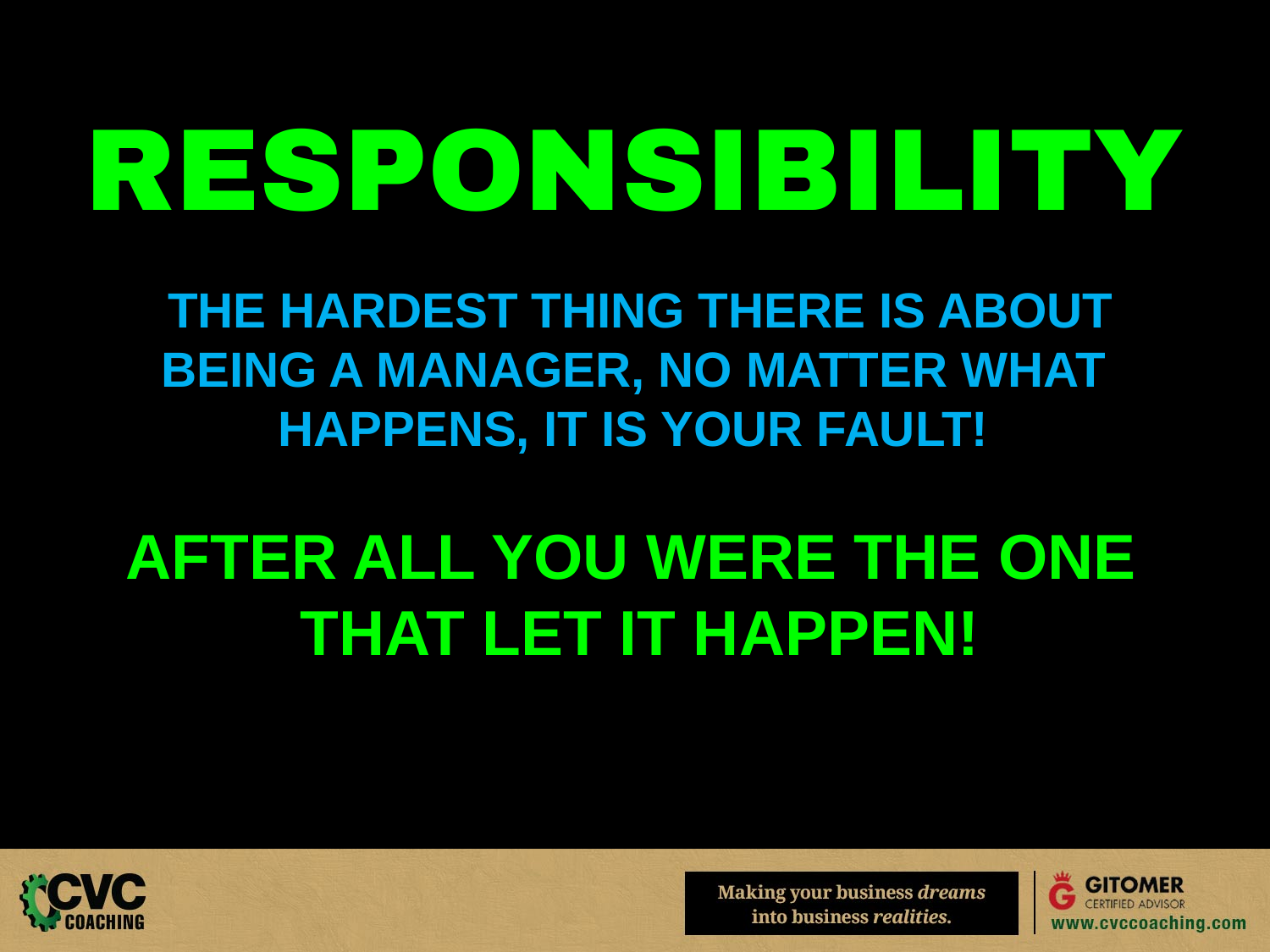

RESPONSIBILITY
THE HARDEST THING THERE IS ABOUT
BEING A MANAGER, NO MATTER WHAT
HAPPENS, IT IS YOUR FAULT!

AFTER ALL YOU WERE THE ONE
THAT LET IT HAPPEN!